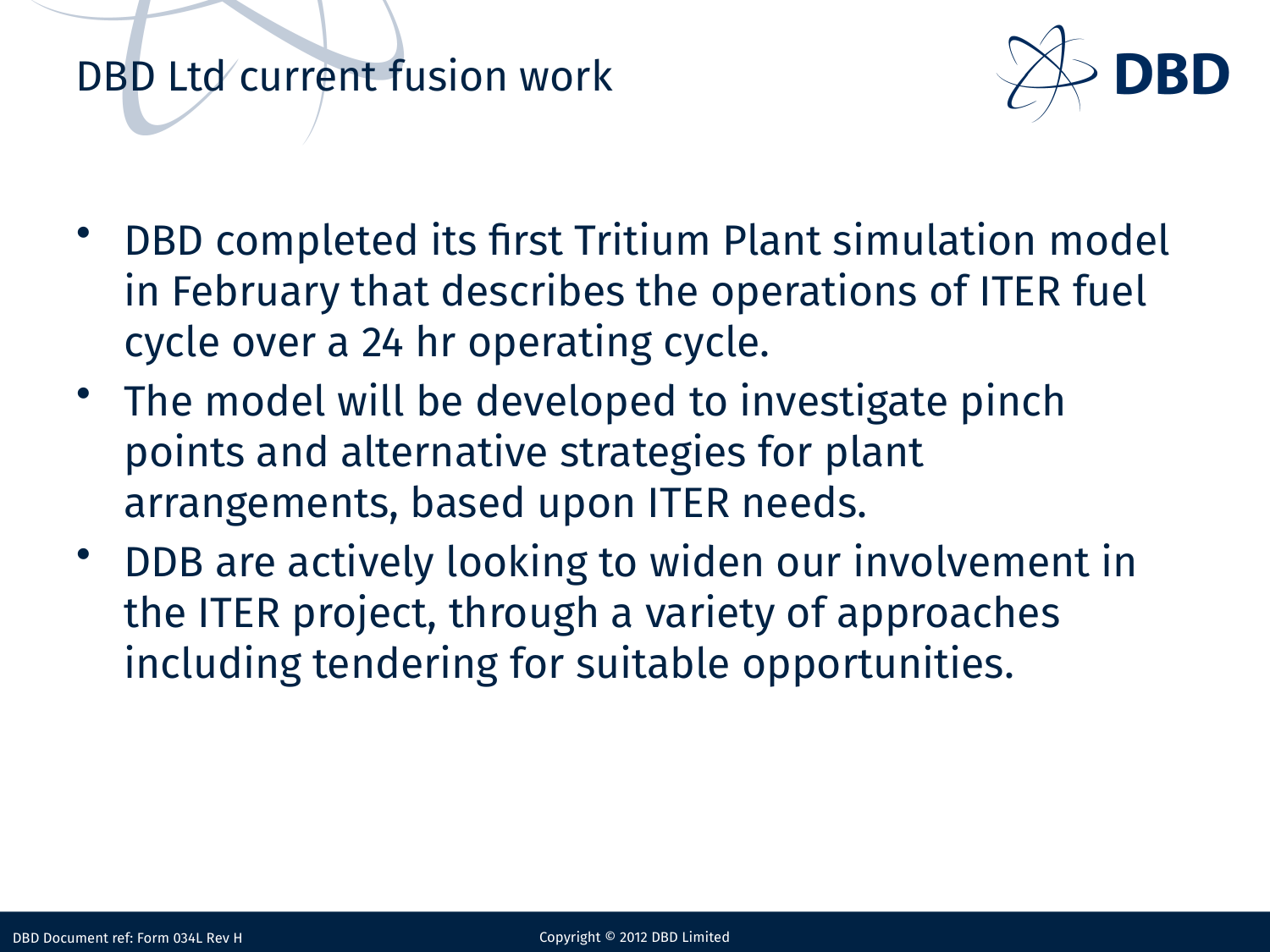

# DBD Ltd current fusion work
DBD completed its first Tritium Plant simulation model in February that describes the operations of ITER fuel cycle over a 24 hr operating cycle.
The model will be developed to investigate pinch points and alternative strategies for plant arrangements, based upon ITER needs.
DDB are actively looking to widen our involvement in the ITER project, through a variety of approaches including tendering for suitable opportunities.
Copyright © 2012 DBD Limited